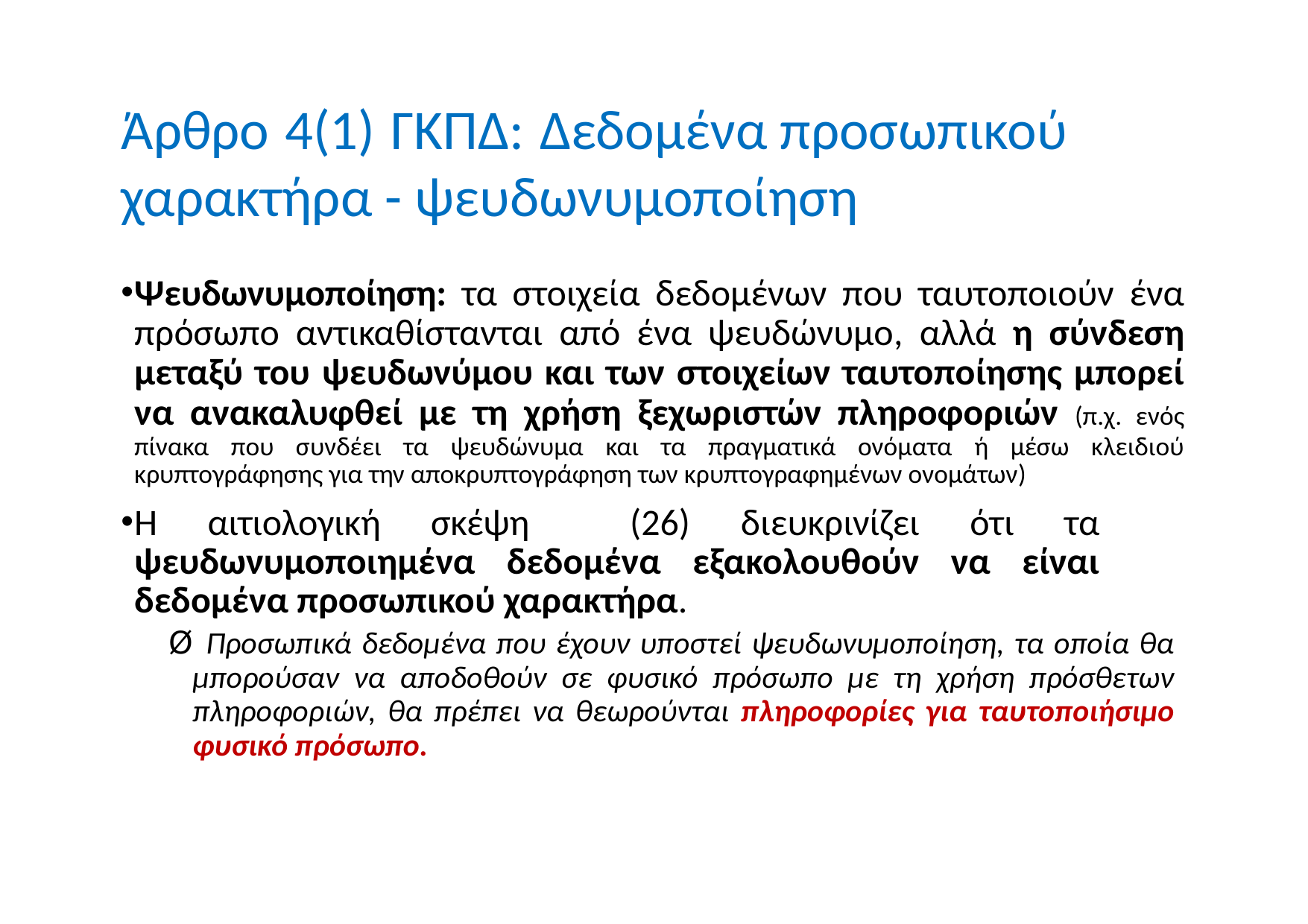

# Άρθρο 4(1) ΓΚΠΔ: Δεδομένα προσωπικού χαρακτήρα - ψευδωνυμοποίηση

Ψευδωνυμοποίηση: τα στοιχεία δεδομένων που ταυτοποιούν ένα πρόσωπο αντικαθίστανται από ένα ψευδώνυμο, αλλά η σύνδεση μεταξύ του ψευδωνύμου και των στοιχείων ταυτοποίησης μπορεί να ανακαλυφθεί με τη χρήση ξεχωριστών πληροφοριών (π.χ. ενός πίνακα που συνδέει τα ψευδώνυμα και τα πραγματικά ονόματα ή μέσω κλειδιού κρυπτογράφησης για την αποκρυπτογράφηση των κρυπτογραφημένων ονομάτων)
Η αιτιολογική σκέψη  (26) διευκρινίζει ότι τα ψευδωνυμοποιημένα δεδομένα εξακολουθούν να είναι δεδομένα προσωπικού χαρακτήρα.
Ø Προσωπικά δεδομένα που έχουν υποστεί ψευδωνυµοποίηση, τα οποία θα μπορούσαν να αποδοθούν σε φυσικό πρόσωπο µε τη χρήση πρόσθετων πληροφοριών, θα πρέπει να θεωρούνται πληροφορίες για ταυτοποιήσιµο φυσικό πρόσωπο.